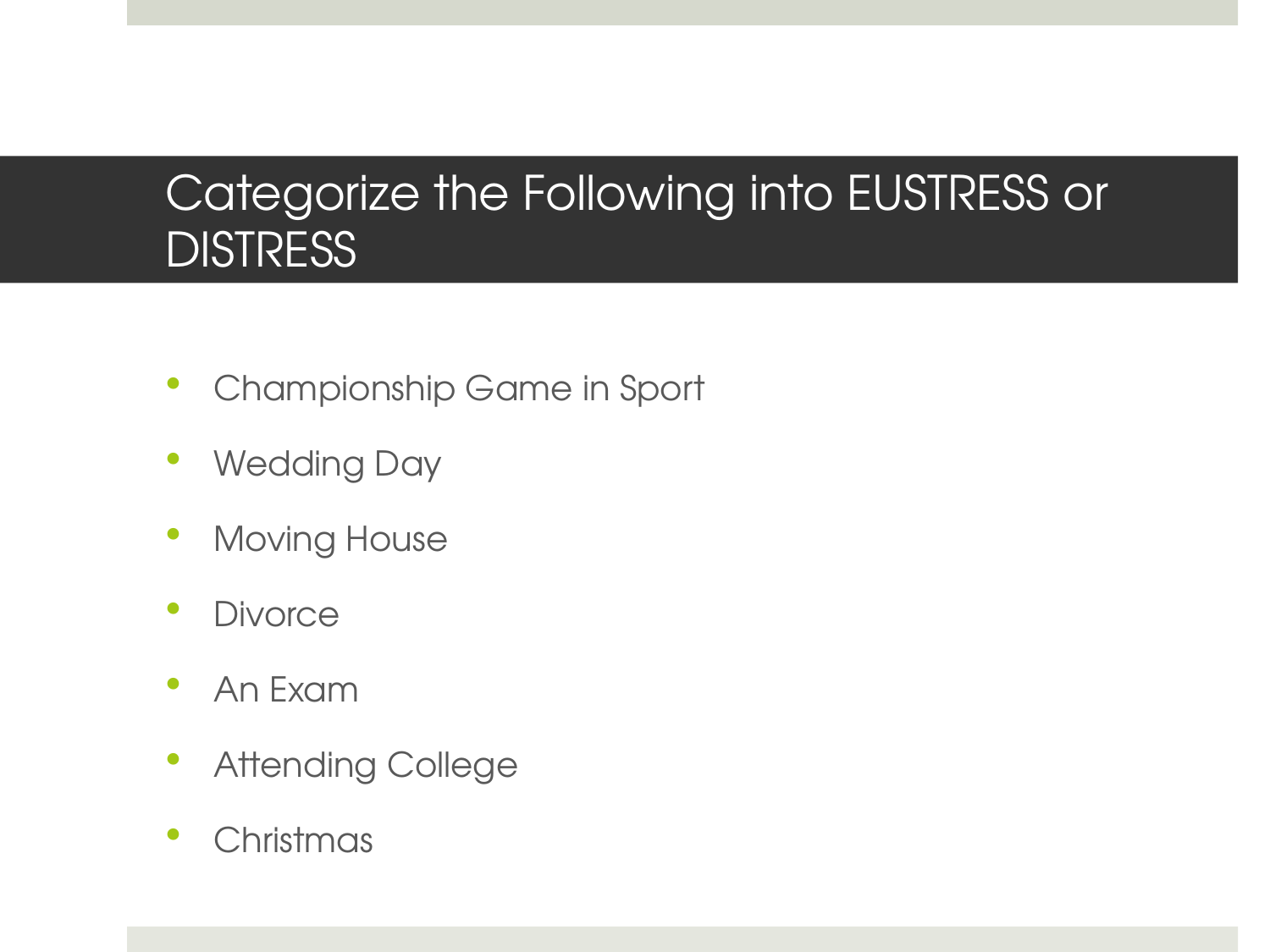

# Categorize the Following into EUSTRESS or DISTRESS
Championship Game in Sport
Wedding Day
Moving House
Divorce
An Exam
Attending College
Christmas